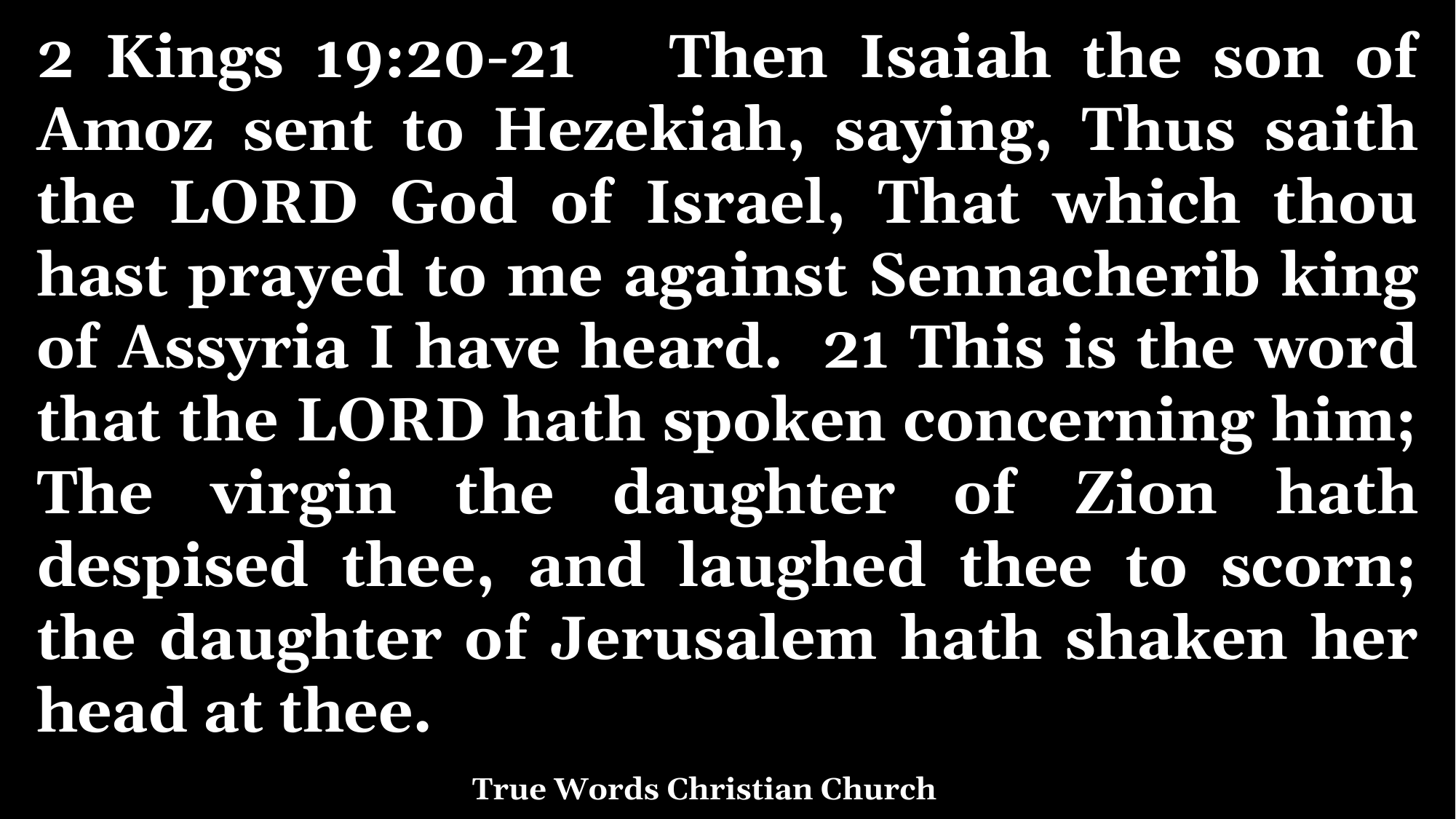

2 Kings 19:20-21   Then Isaiah the son of Amoz sent to Hezekiah, saying, Thus saith the LORD God of Israel, That which thou hast prayed to me against Sennacherib king of Assyria I have heard.  21 This is the word that the LORD hath spoken concerning him; The virgin the daughter of Zion hath despised thee, and laughed thee to scorn; the daughter of Jerusalem hath shaken her head at thee.
True Words Christian Church